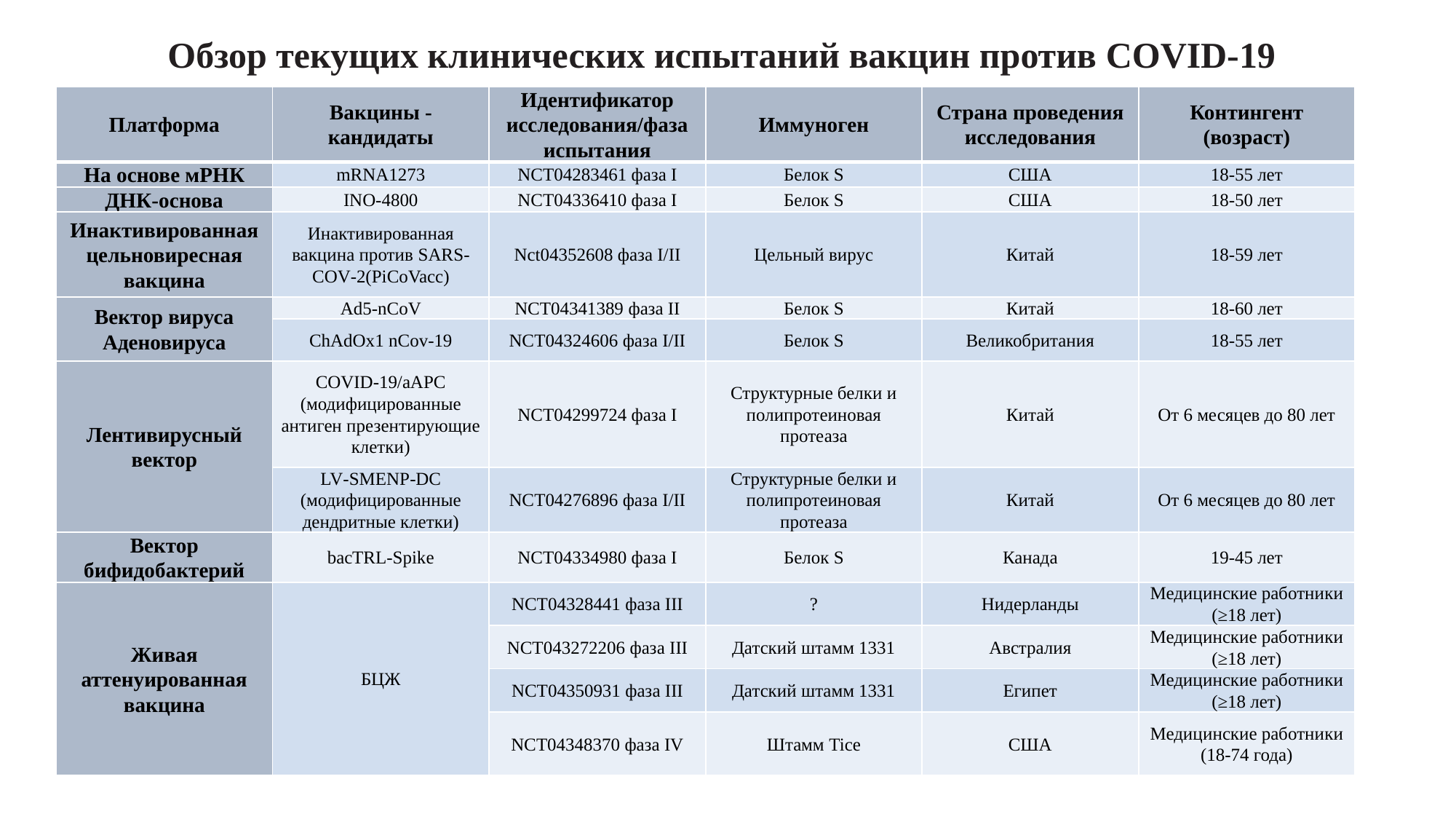

Обзор текущих клинических испытаний вакцин против COVID-19
| Платформа | Вакцины - кандидаты | Идентификатор исследования/фаза испытания | Иммуноген | Страна проведения исследования | Контингент (возраст) |
| --- | --- | --- | --- | --- | --- |
| На основе мРНК | mRNA1273 | NCT04283461 фаза I | Белок S | США | 18-55 лет |
| ДНК-основа | INO-4800 | NCT04336410 фаза I | Белок S | США | 18-50 лет |
| Инактивированная цельновиресная вакцина | Инактивированная вакцина против SARS-COV-2(PiCoVacc) | Nct04352608 фаза I/II | Цельный вирус | Китай | 18-59 лет |
| Вектор вируса Аденовируса | Ad5-nCoV | NCT04341389 фаза II | Белок S | Китай | 18-60 лет |
|  | ChAdOx1 nCov-19 | NCT04324606 фаза I/II | Белок S | Великобритания | 18-55 лет |
| Лентивирусный вектор | COVID-19/aAPC (модифицированные антиген презентирующие клетки) | NCT04299724 фаза I | Структурные белки и полипротеиновая протеаза | Китай | От 6 месяцев до 80 лет |
|  | LV-SMENP-DC (модифицированные дендритные клетки) | NCT04276896 фаза I/II | Структурные белки и полипротеиновая протеаза | Китай | От 6 месяцев до 80 лет |
| Вектор бифидобактерий | bacTRL-Spike | NCT04334980 фаза I | Белок S | Канада | 19-45 лет |
| Живая аттенуированная вакцина | БЦЖ | NCT04328441 фаза III | ? | Нидерланды | Медицинские работники (≥18 лет) |
|  |  | NCT043272206 фаза III | Датский штамм 1331 | Австралия | Медицинские работники (≥18 лет) |
|  |  | NCT04350931 фаза III | Датский штамм 1331 | Египет | Медицинские работники (≥18 лет) |
|  |  | NCT04348370 фаза IV | Штамм Tice | США | Медицинские работники (18-74 года) |